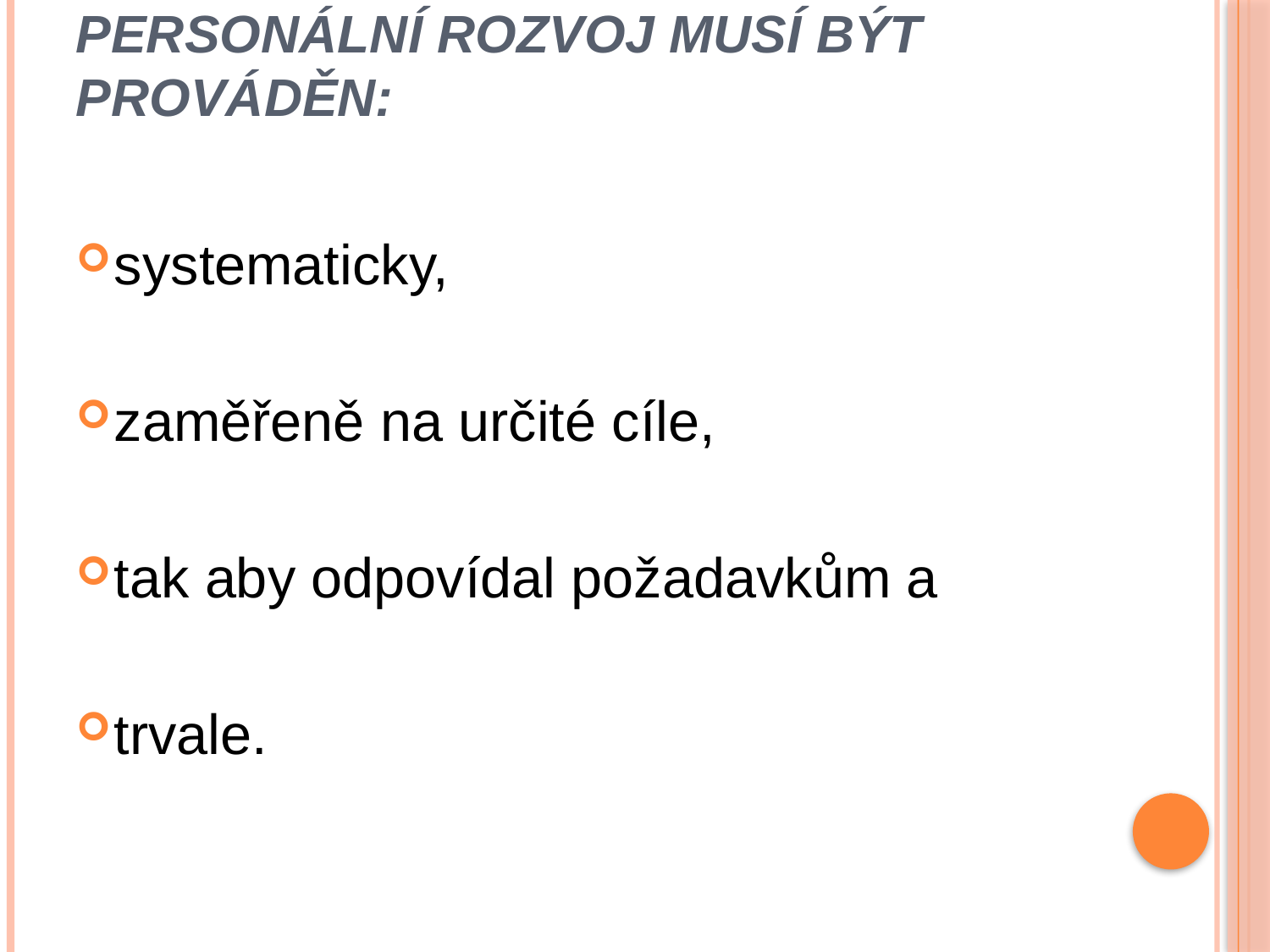

# Personální rozvoj musí být prováděn:
systematicky,

zaměřeně na určité cíle,

tak aby odpovídal požadavkům a

trvale.